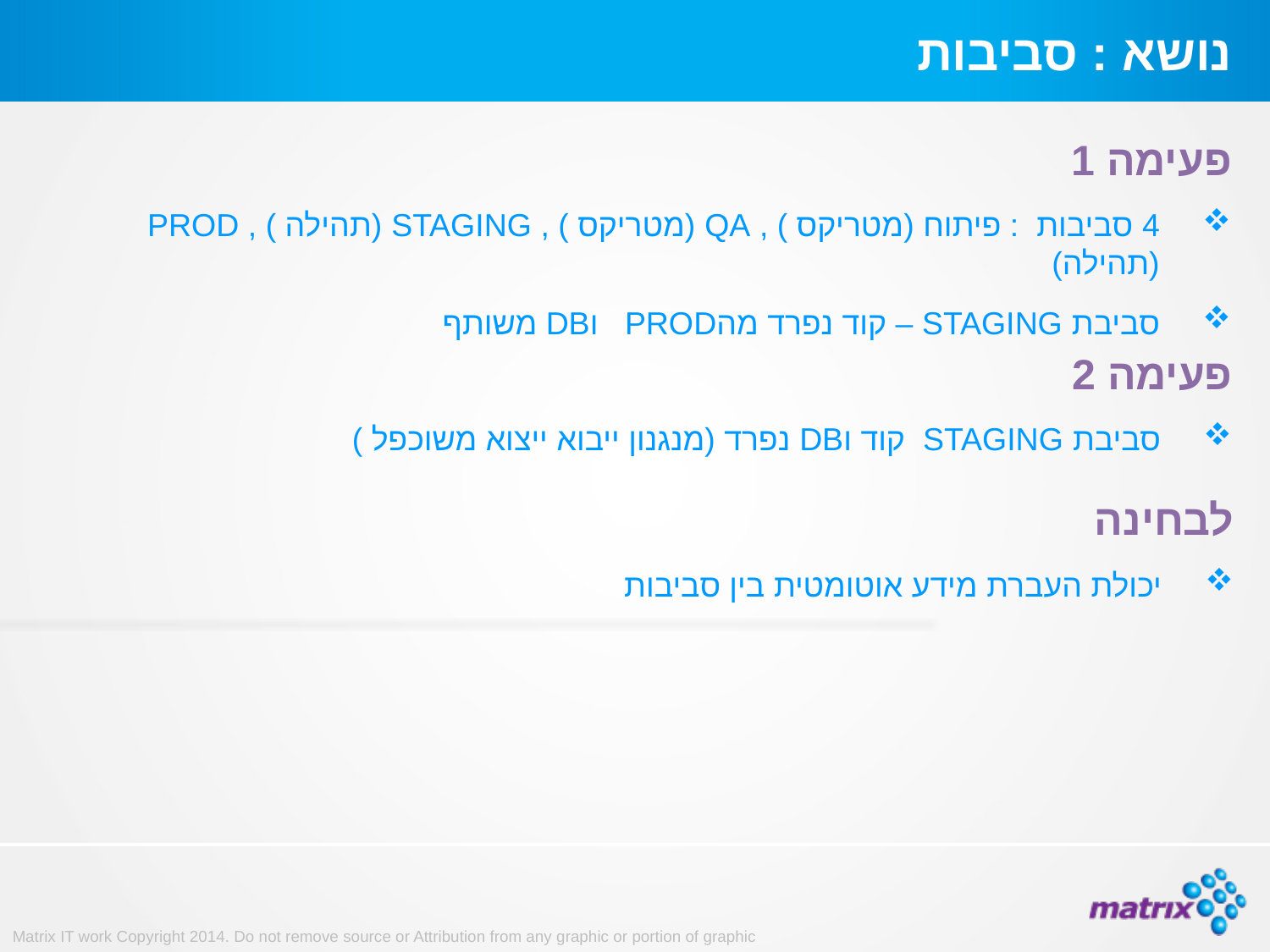

# נושא : סביבות
פעימה 1
4 סביבות  : פיתוח (מטריקס ) , QA (מטריקס ) , STAGING (תהילה ) , PROD (תהילה)
סביבת STAGING – קוד נפרד מהPROD   וDB משותף

פעימה 2
סביבת STAGING  קוד וDB נפרד (מנגנון ייבוא ייצוא משוכפל )

לבחינה
יכולת העברת מידע אוטומטית בין סביבות